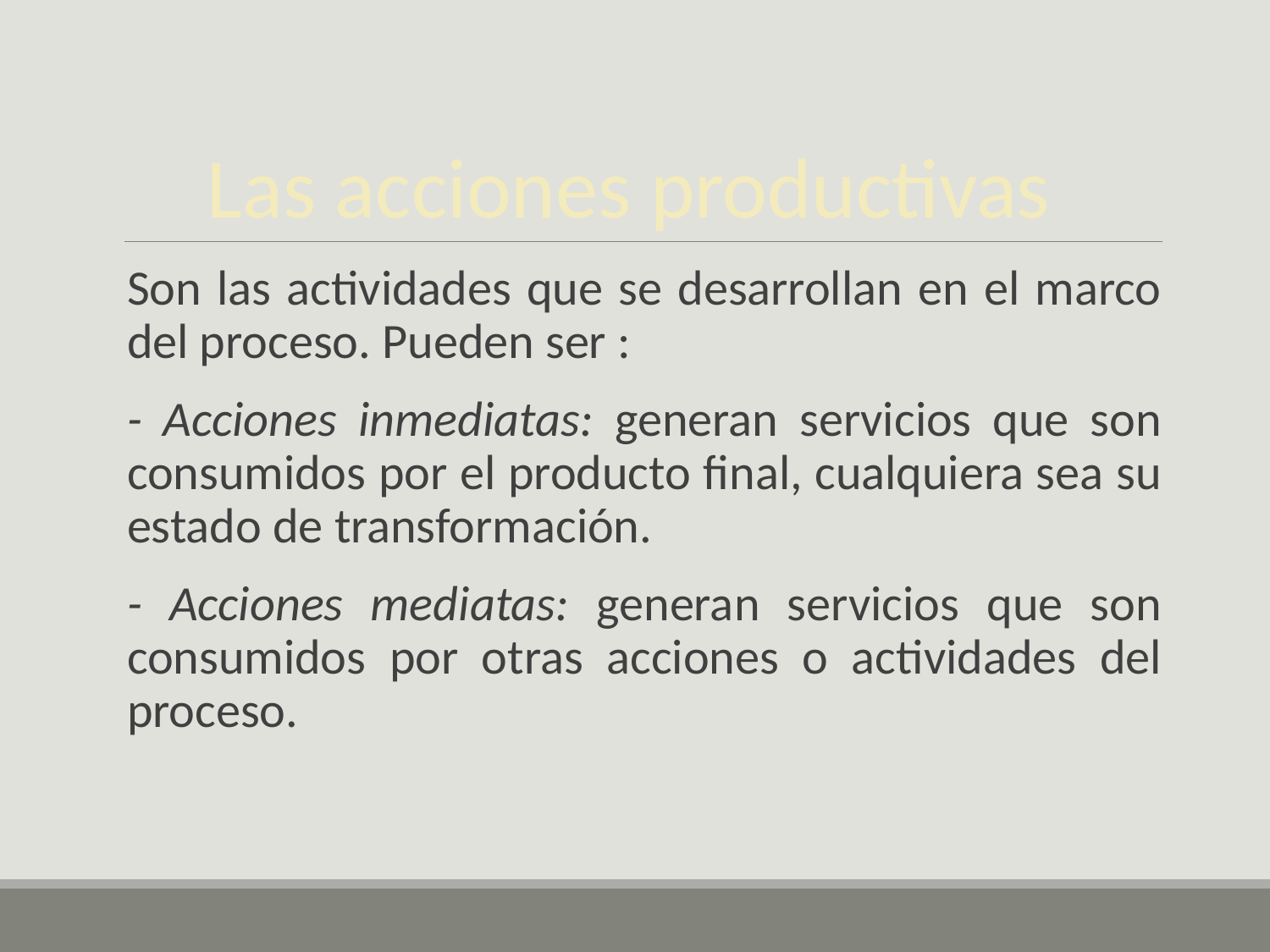

# Las acciones productivas
Son las actividades que se desarrollan en el marco del proceso. Pueden ser :
- Acciones inmediatas: generan servicios que son consumidos por el producto final, cualquiera sea su estado de transformación.
- Acciones mediatas: generan servicios que son consumidos por otras acciones o actividades del proceso.